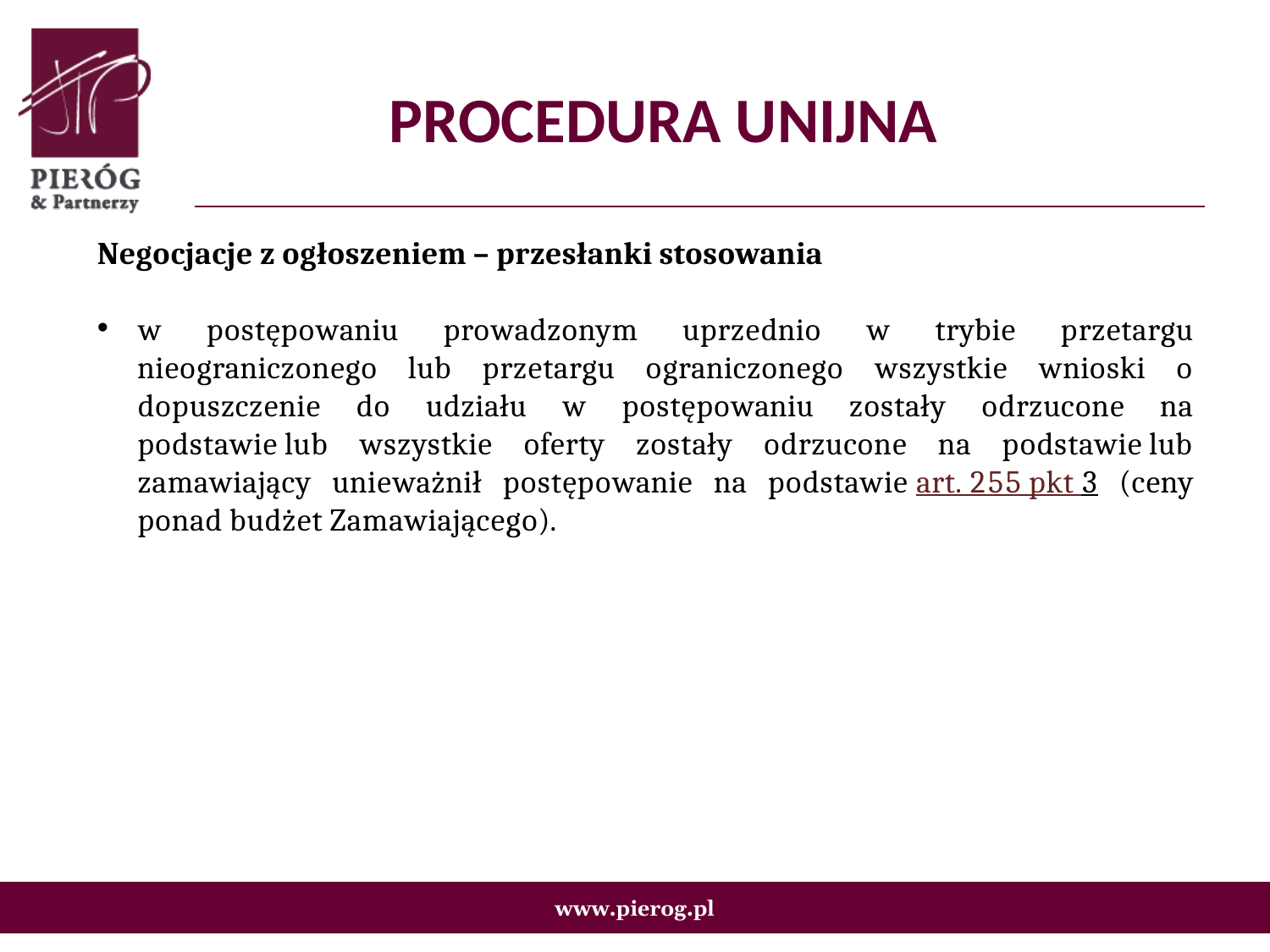

# PROCEDURA UNIJNA
Negocjacje z ogłoszeniem – przesłanki stosowania

w postępowaniu prowadzonym uprzednio w trybie przetargu nieograniczonego lub przetargu ograniczonego wszystkie wnioski o dopuszczenie do udziału w postępowaniu zostały odrzucone na podstawie lub wszystkie oferty zostały odrzucone na podstawie lub zamawiający unieważnił postępowanie na podstawie art. 255 pkt 3 (ceny ponad budżet Zamawiającego).